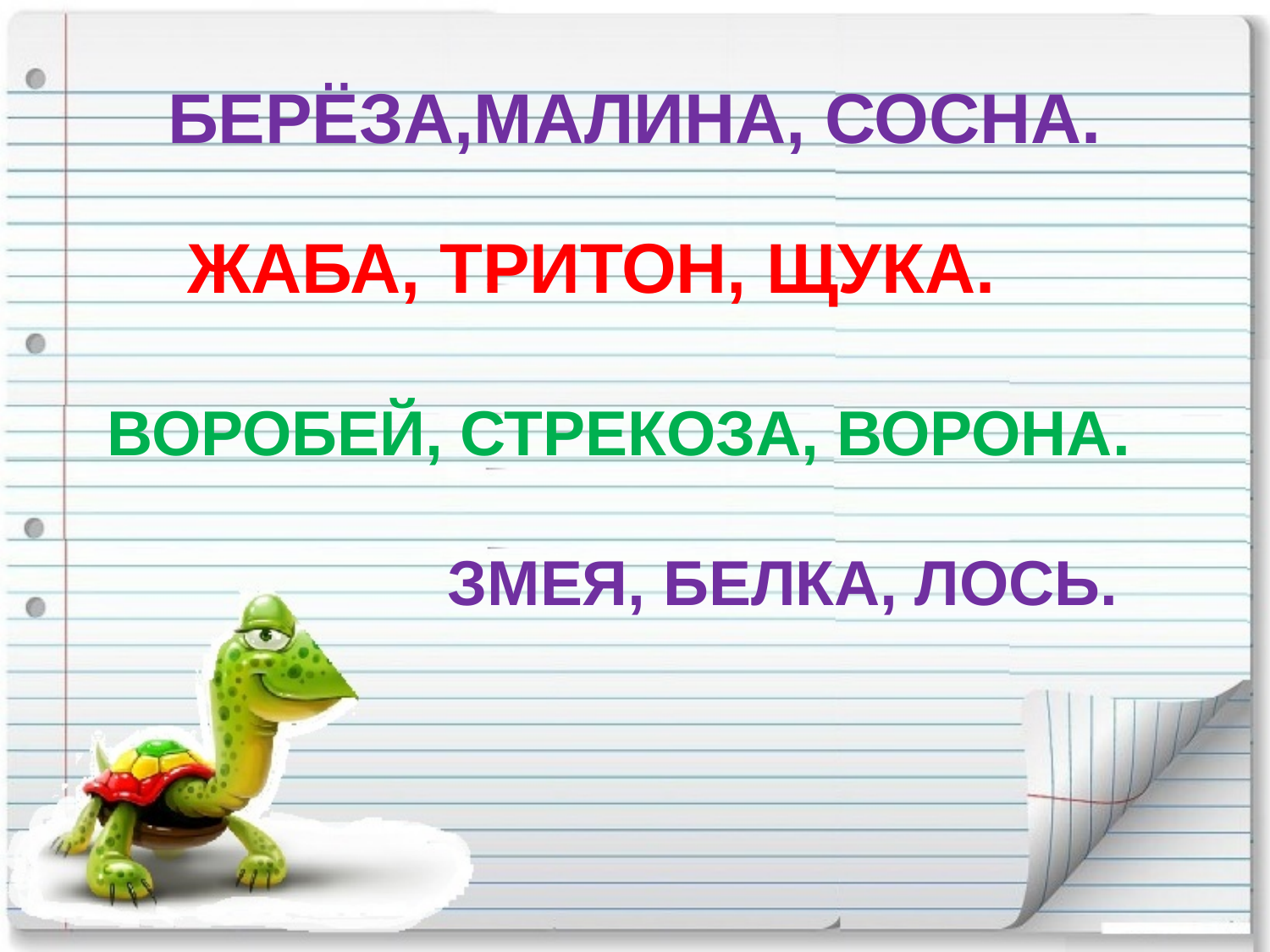

# БЕРЁЗА,МАЛИНА, СОСНА.
ЖАБА, ТРИТОН, ЩУКА.

ВОРОБЕЙ, СТРЕКОЗА, ВОРОНА.
ЗМЕЯ, БЕЛКА, ЛОСЬ.